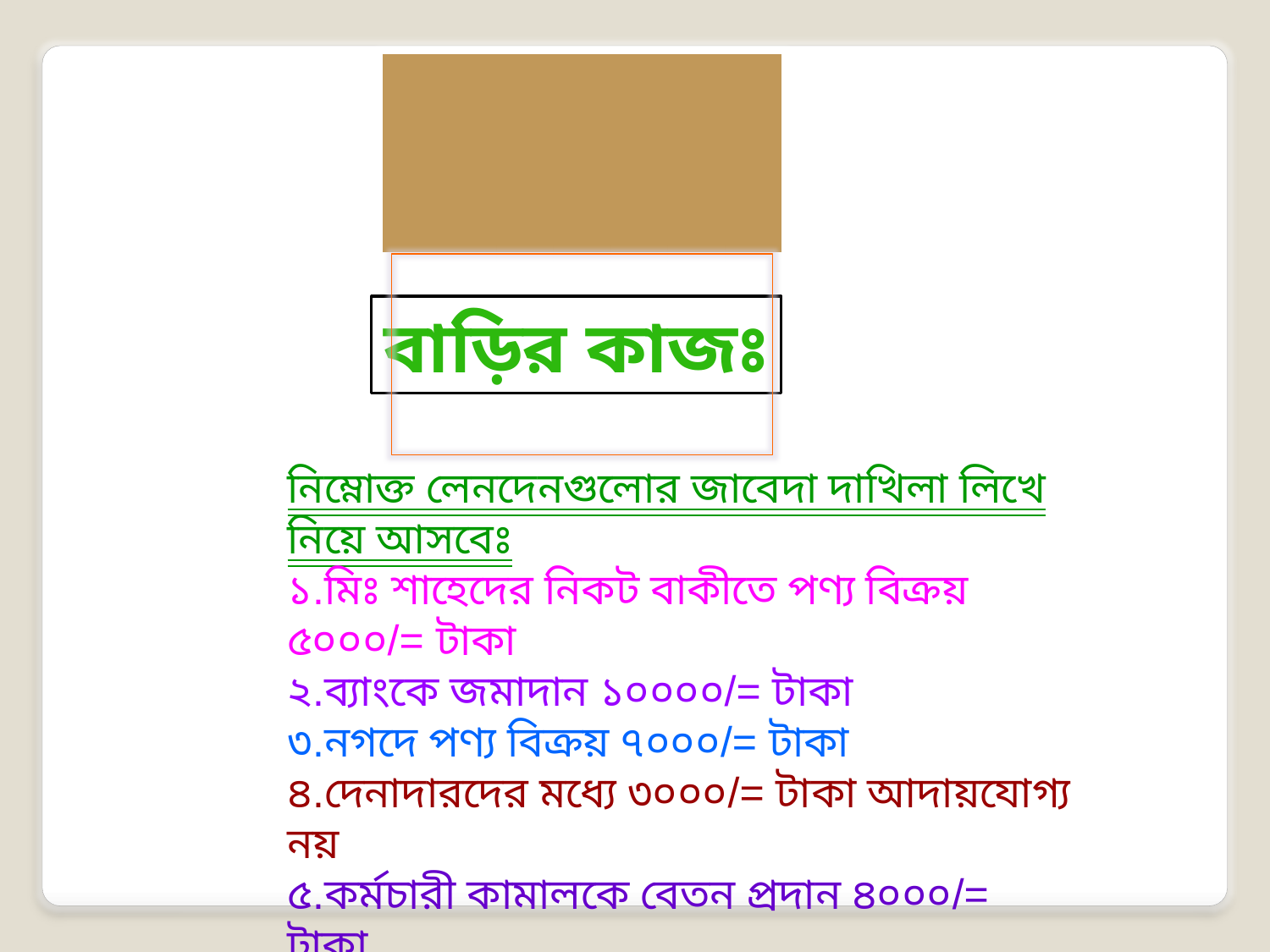

বাড়ির কাজঃ
নিম্নোক্ত লেনদেনগুলোর জাবেদা দাখিলা লিখে নিয়ে আসবেঃ
১.মিঃ শাহেদের নিকট বাকীতে পণ্য বিক্রয় ৫০০০/= টাকা
২.ব্যাংকে জমাদান ১০০০০/= টাকা
৩.নগদে পণ্য বিক্রয় ৭০০০/= টাকা
৪.দেনাদারদের মধ্যে ৩০০০/= টাকা আদায়যোগ্য নয়
৫.কর্মচারী কামালকে বেতন প্রদান ৪০০০/= টাকা
৬.পাওনাদার জামালকে ৫০০০/= টাকার চেক প্রদান করা হল।